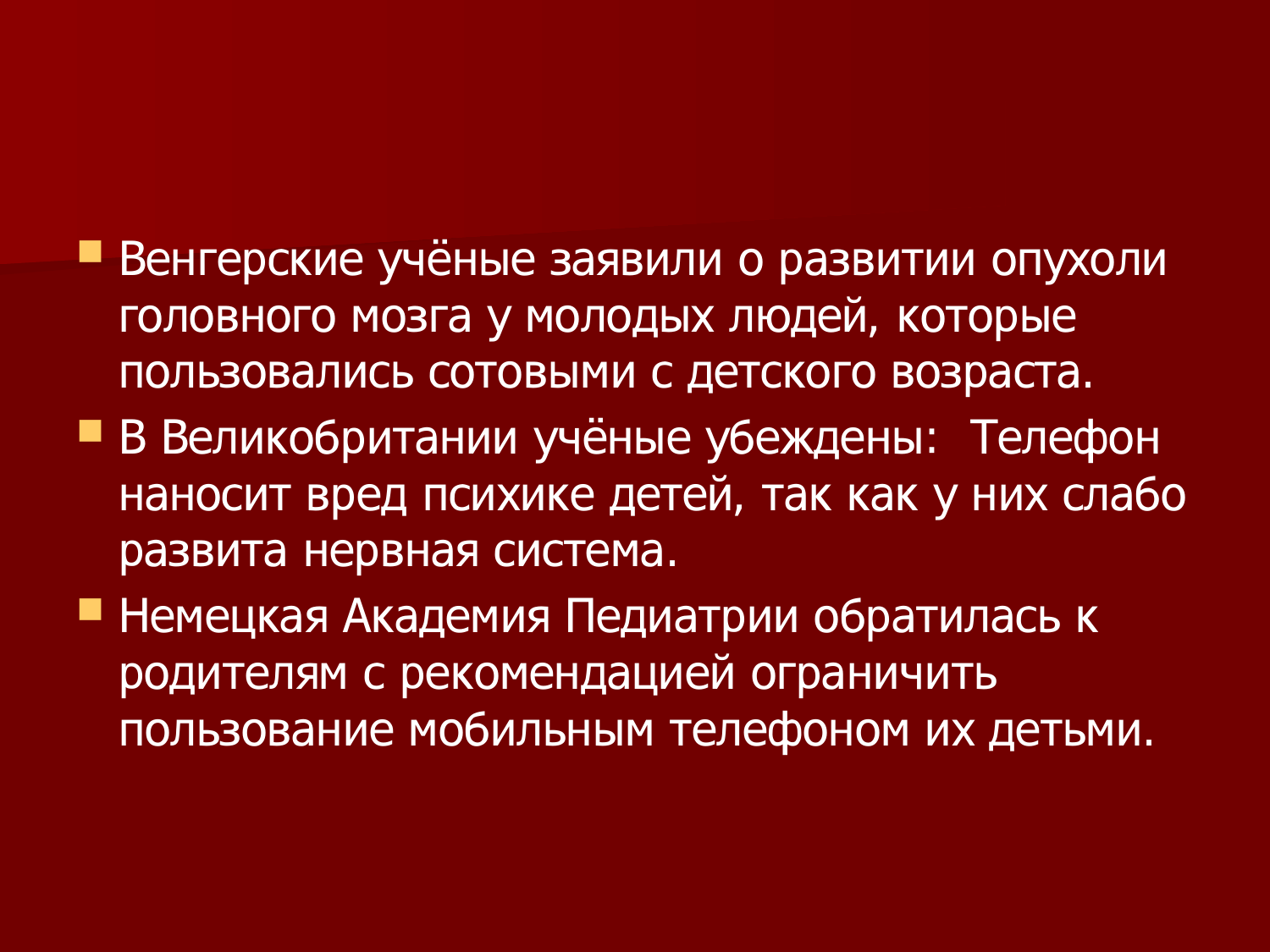

Венгерские учёные заявили о развитии опухоли головного мозга у молодых людей, которые пользовались сотовыми с детского возраста.
В Великобритании учёные убеждены:  Телефон наносит вред психике детей, так как у них слабо развита нервная система.
Немецкая Академия Педиатрии обратилась к родителям с рекомендацией ограничить пользование мобильным телефоном их детьми.